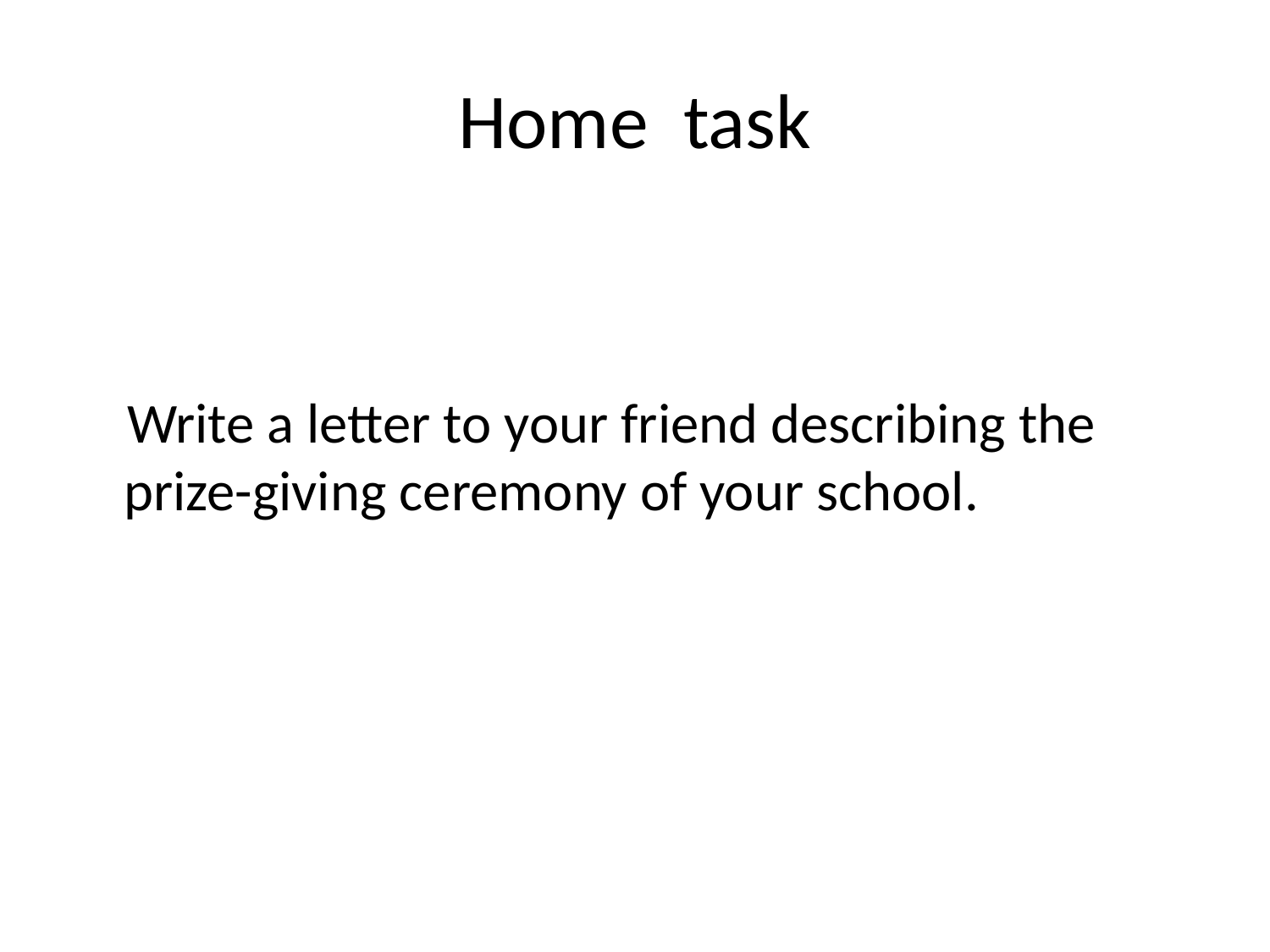

# Home  task

    Write a letter to your friend describing the prize-giving ceremony of your school.